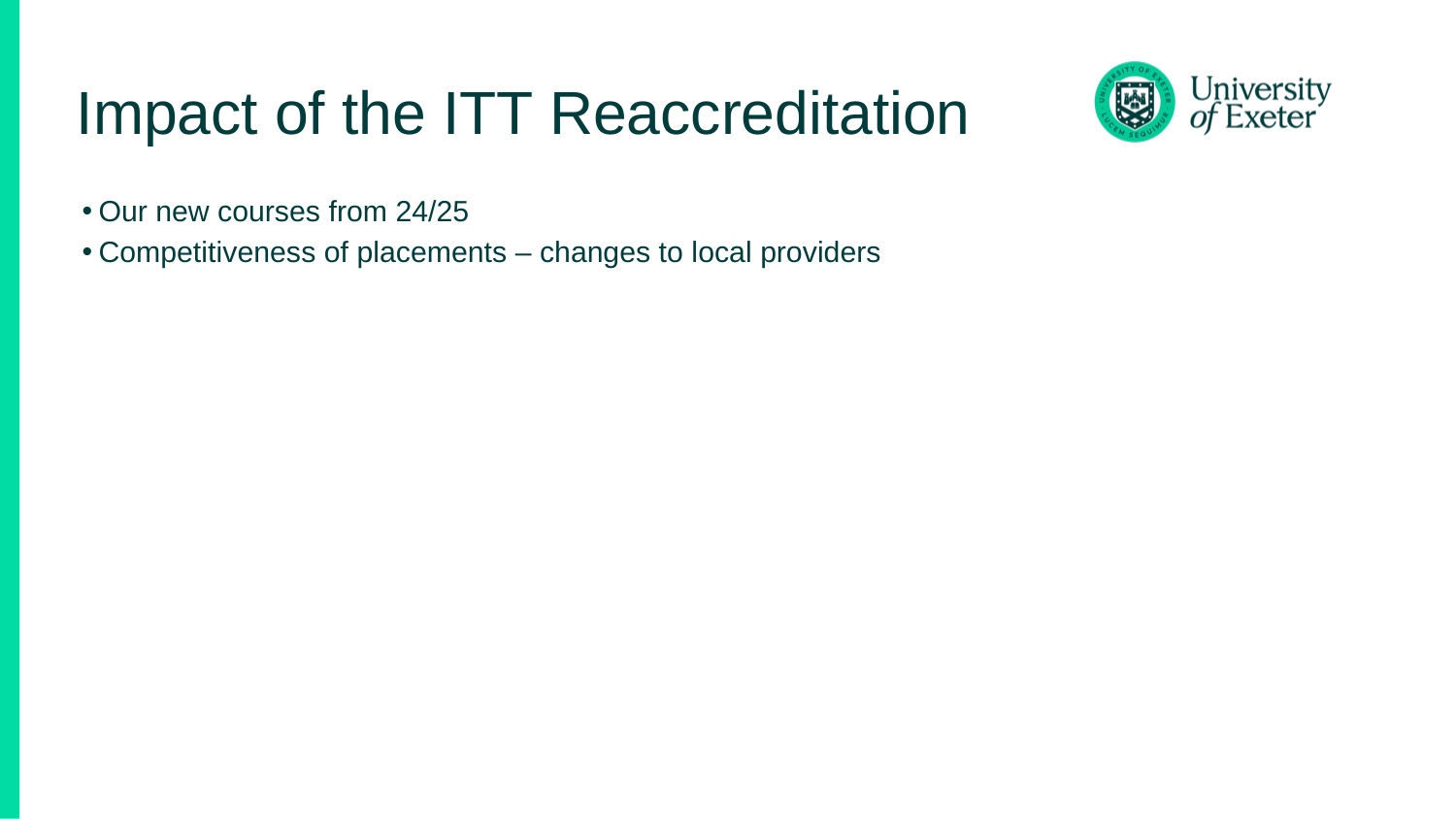

# Impact of the ITT Reaccreditation
Our new courses from 24/25
Competitiveness of placements – changes to local providers